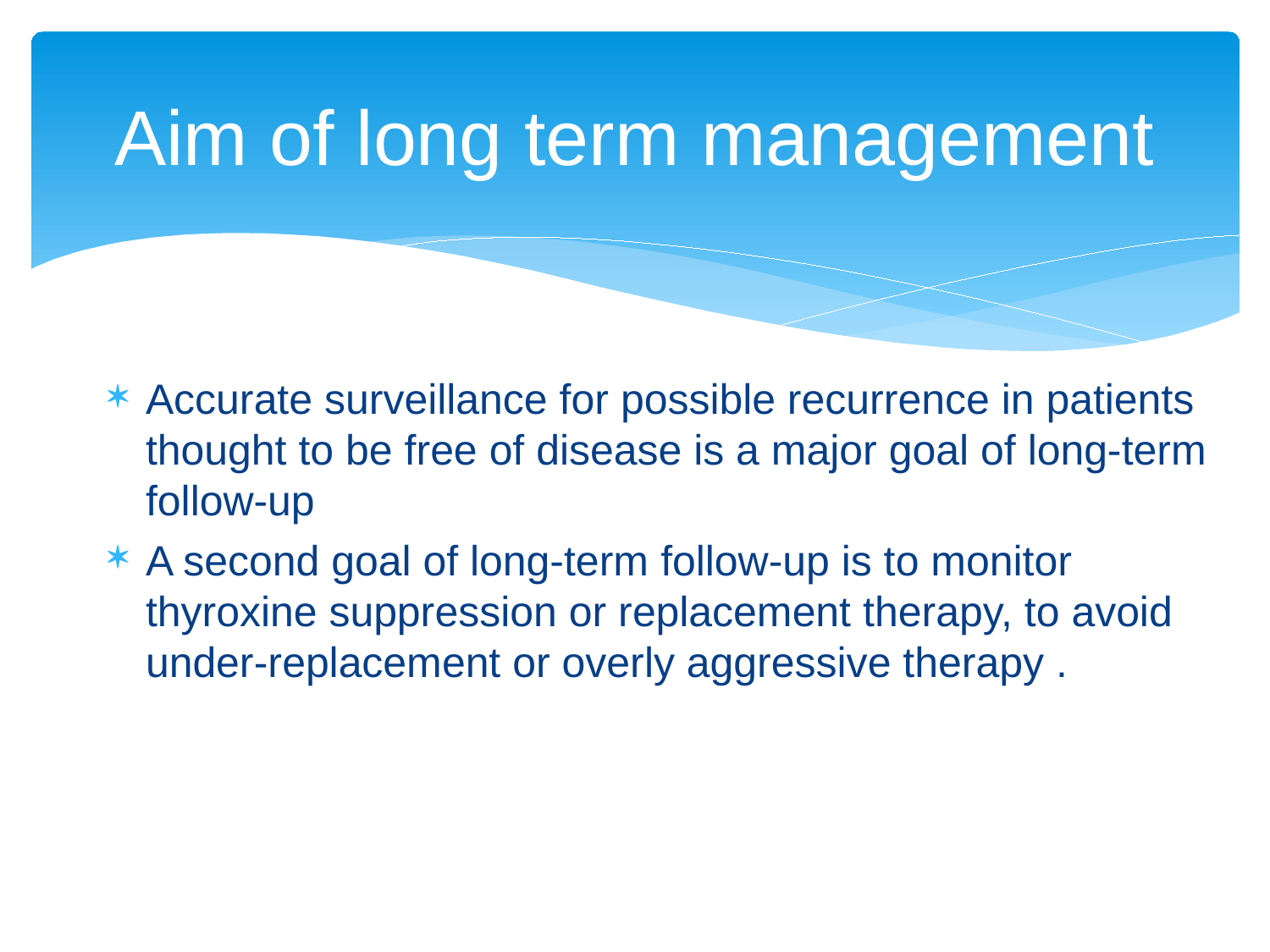

# Aim of long term management
Accurate surveillance for possible recurrence in patients thought to be free of disease is a major goal of long-term follow-up
A second goal of long-term follow-up is to monitor thyroxine suppression or replacement therapy, to avoid under-replacement or overly aggressive therapy .